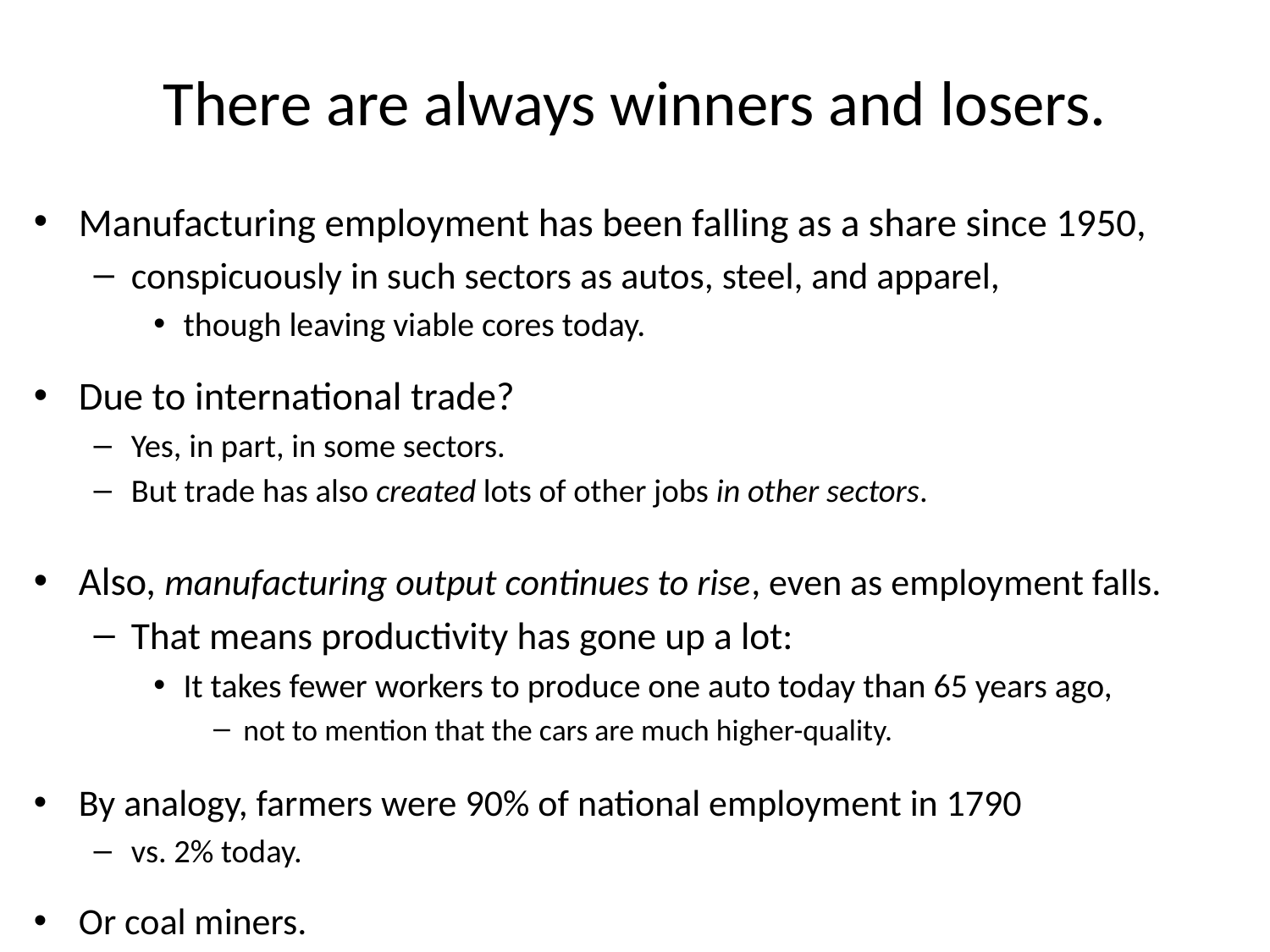

# There are always winners and losers.

Manufacturing employment has been falling as a share since 1950,
conspicuously in such sectors as autos, steel, and apparel,
though leaving viable cores today.
Due to international trade?
Yes, in part, in some sectors.
But trade has also created lots of other jobs in other sectors.
Also, manufacturing output continues to rise, even as employment falls.
That means productivity has gone up a lot:
It takes fewer workers to produce one auto today than 65 years ago,
not to mention that the cars are much higher-quality.
By analogy, farmers were 90% of national employment in 1790
vs. 2% today.
Or coal miners.